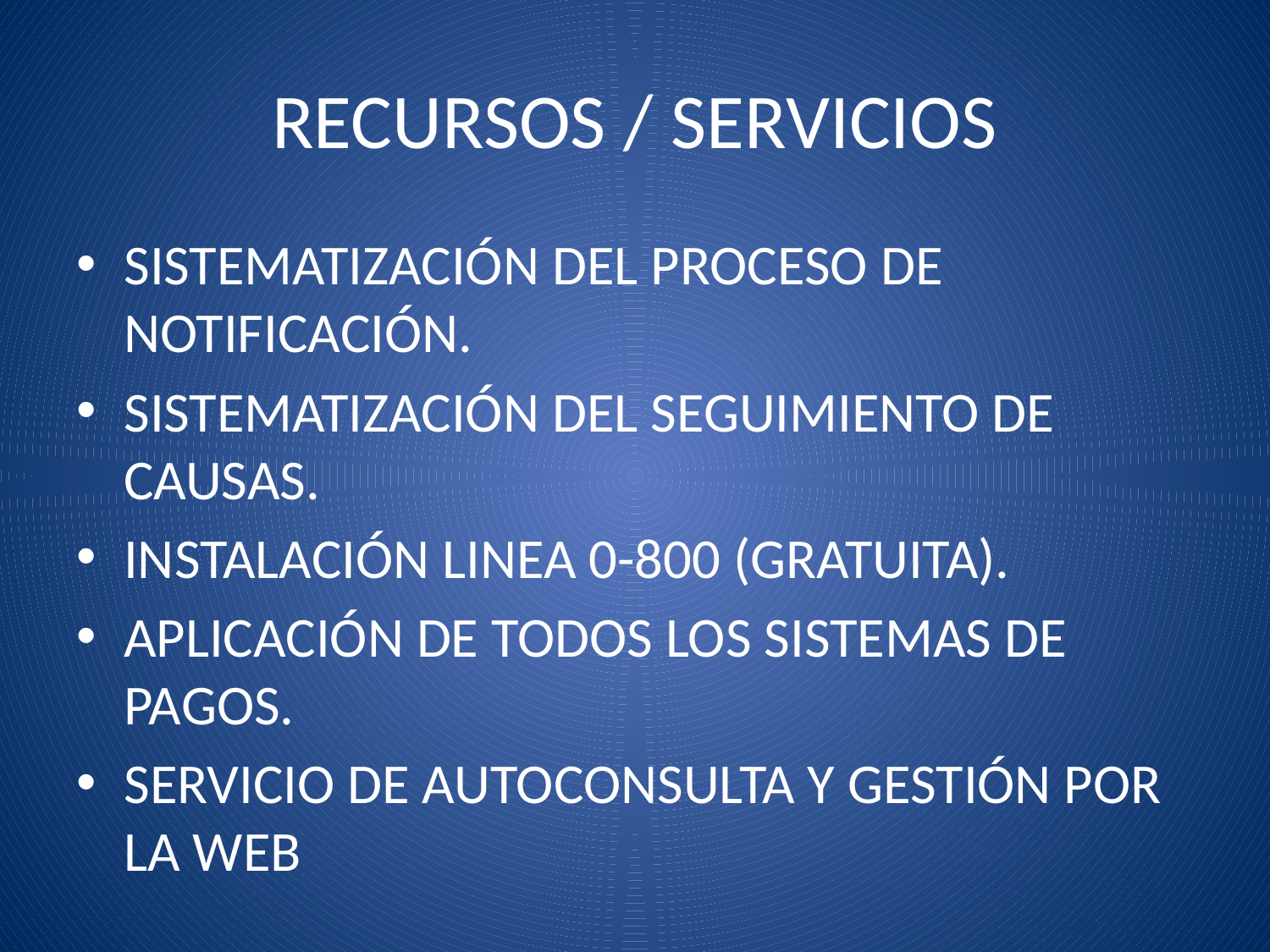

# RECURSOS / SERVICIOS
SISTEMATIZACIÓN DEL PROCESO DE NOTIFICACIÓN.
SISTEMATIZACIÓN DEL SEGUIMIENTO DE CAUSAS.
INSTALACIÓN LINEA 0-800 (GRATUITA).
APLICACIÓN DE TODOS LOS SISTEMAS DE PAGOS.
SERVICIO DE AUTOCONSULTA Y GESTIÓN POR LA WEB